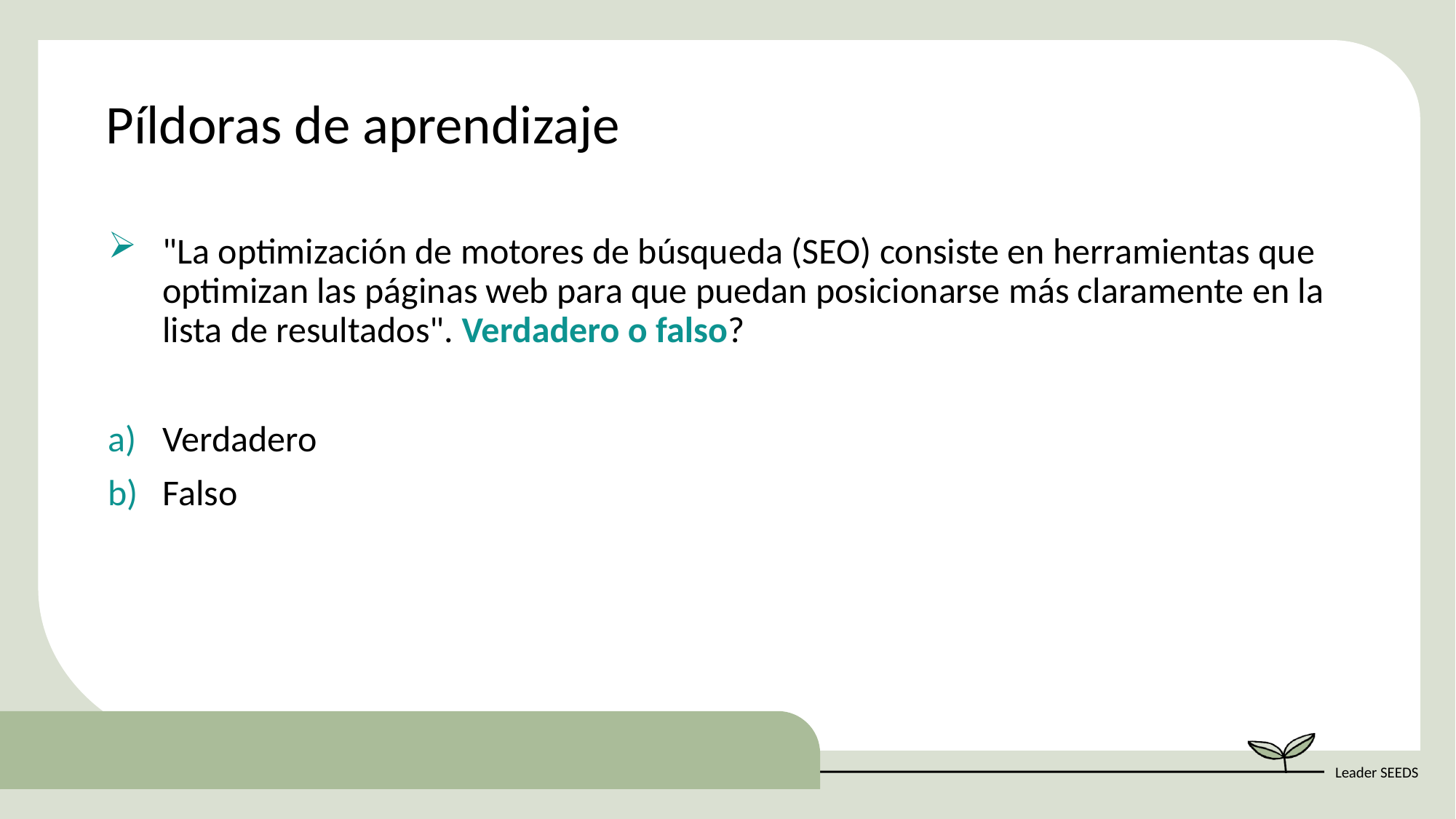

Píldoras de aprendizaje
"La optimización de motores de búsqueda (SEO) consiste en herramientas que optimizan las páginas web para que puedan posicionarse más claramente en la lista de resultados". Verdadero o falso?

Verdadero
Falso